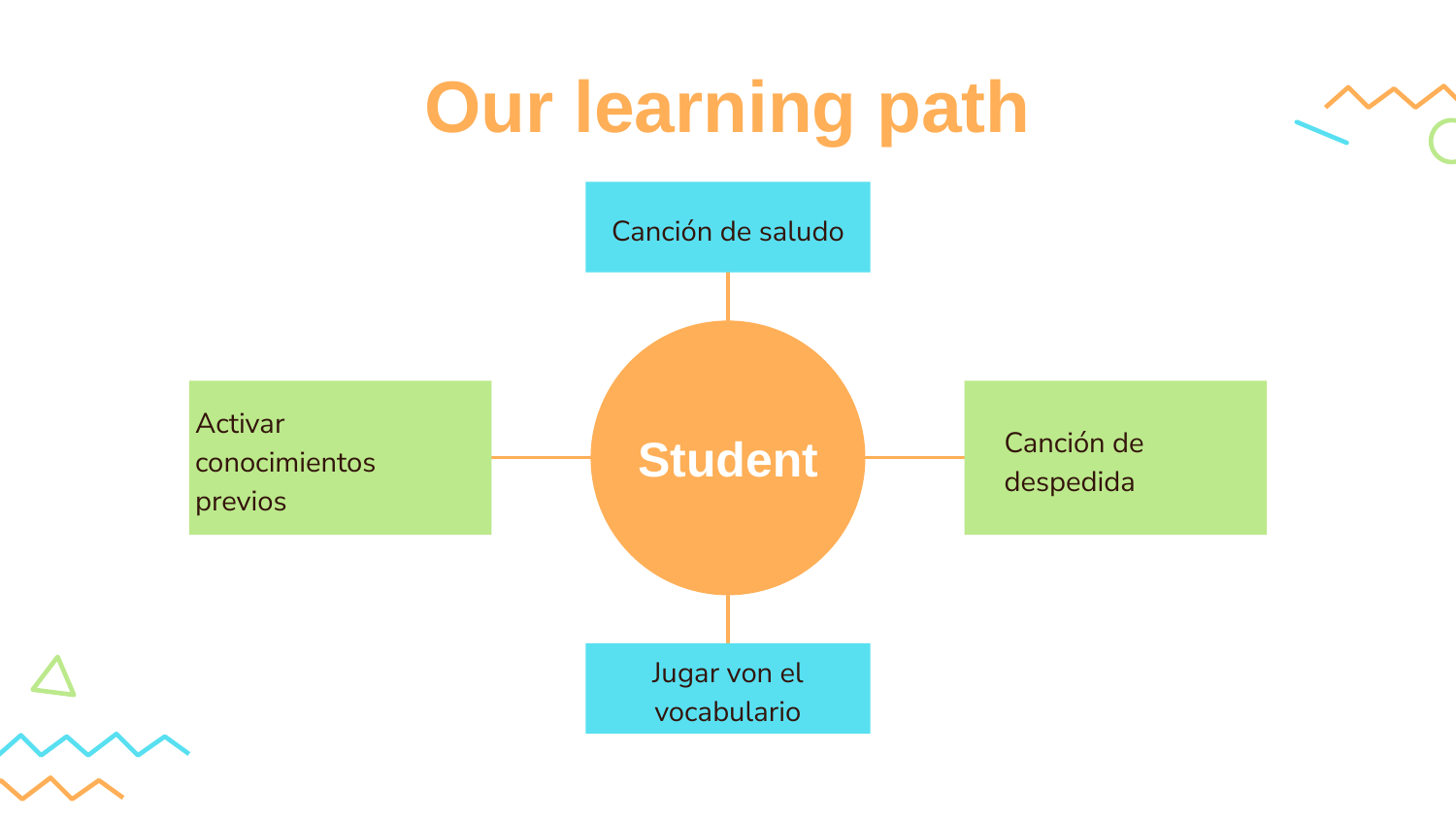

# Our learning path

Canción de saludo

Canción de despedida
Activar conocimientos previos
Student

Jugar von el vocabulario